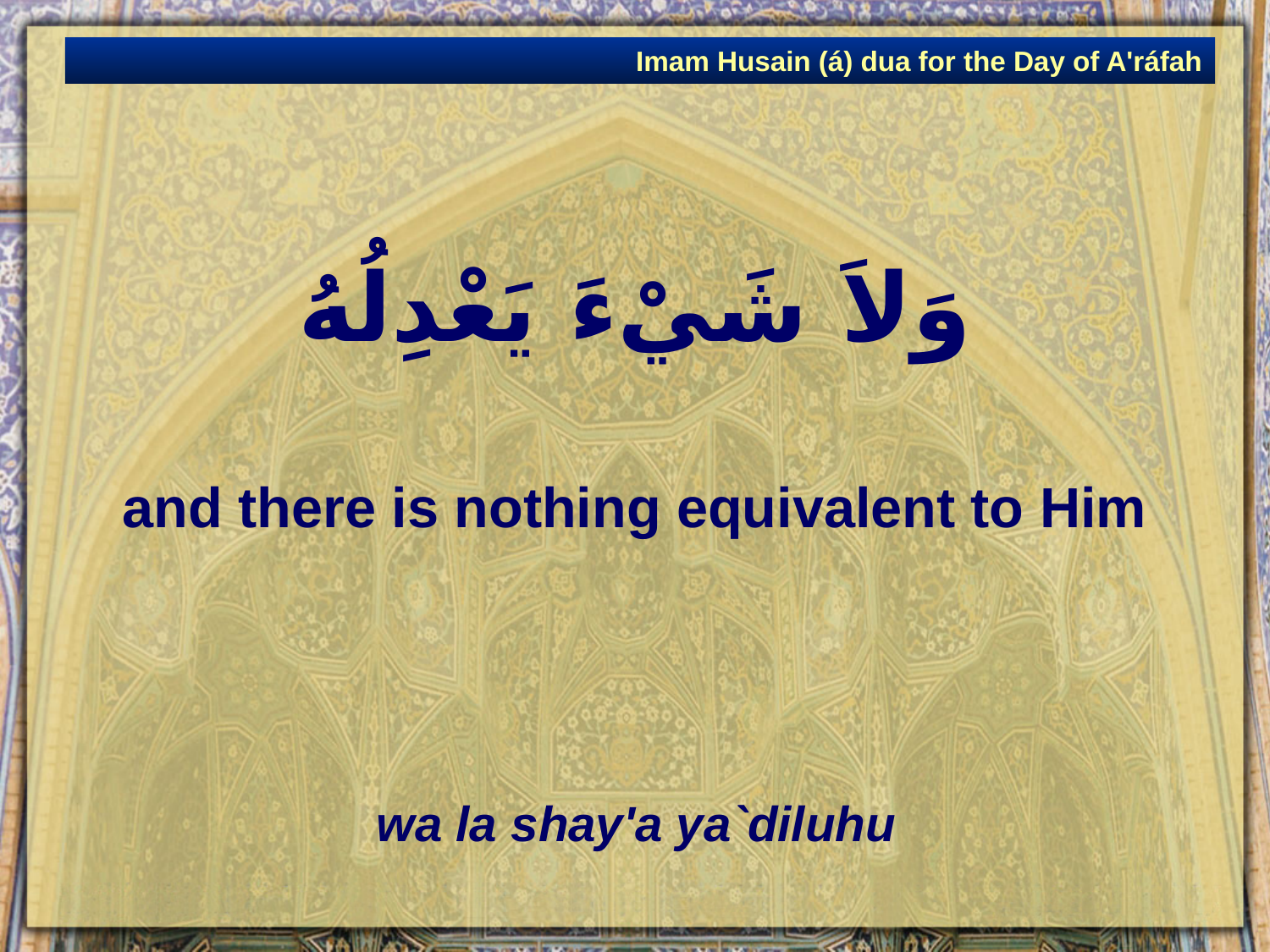

Imam Husain (á) dua for the Day of A'ráfah
# وَلاَ شَيْءَ يَعْدِلُهُ
and there is nothing equivalent to Him
wa la shay'a ya`diluhu